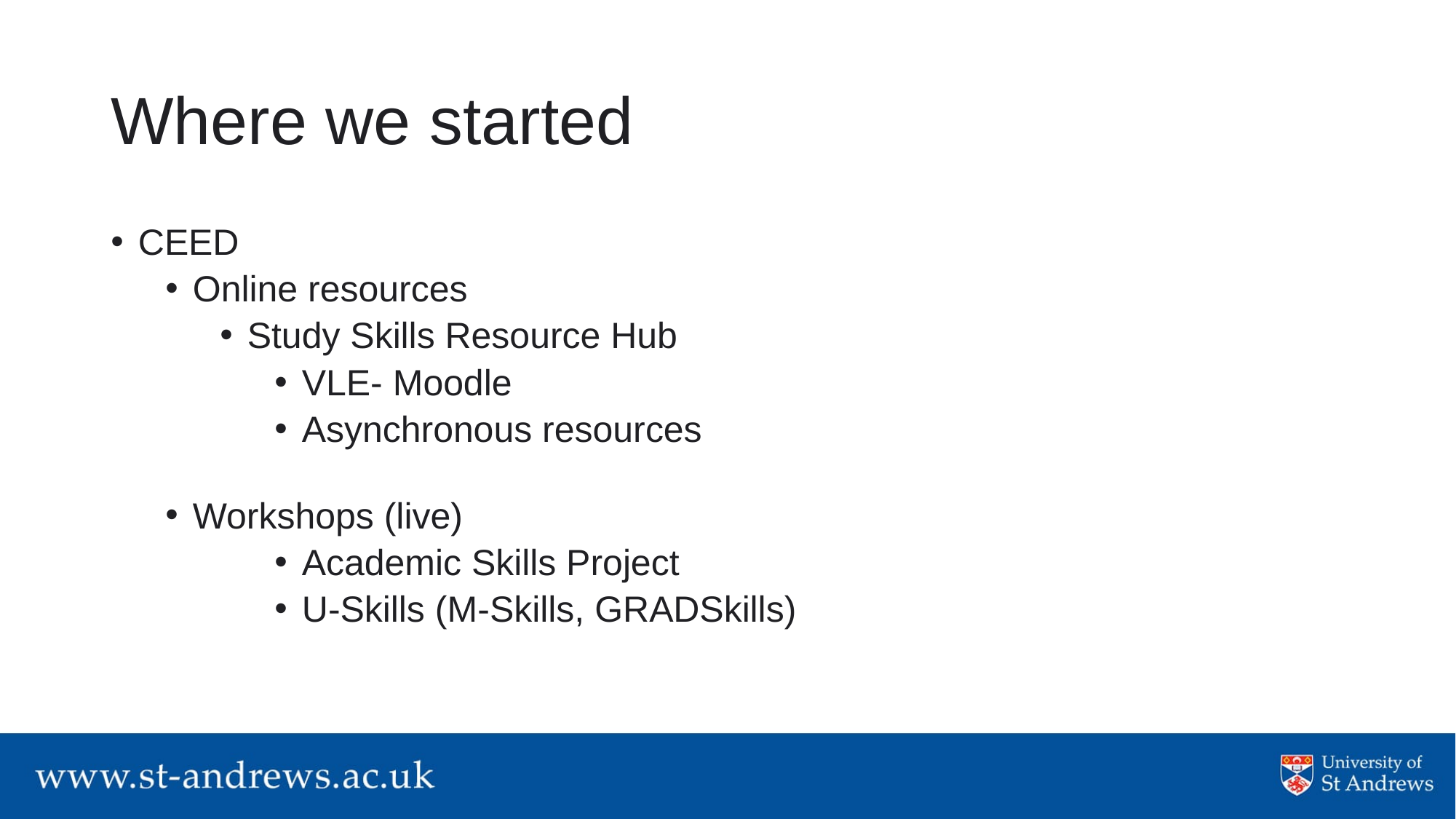

# Where we started
CEED
Online resources
Study Skills Resource Hub
VLE- Moodle
Asynchronous resources
Workshops (live)
Academic Skills Project
U-Skills (M-Skills, GRADSkills)